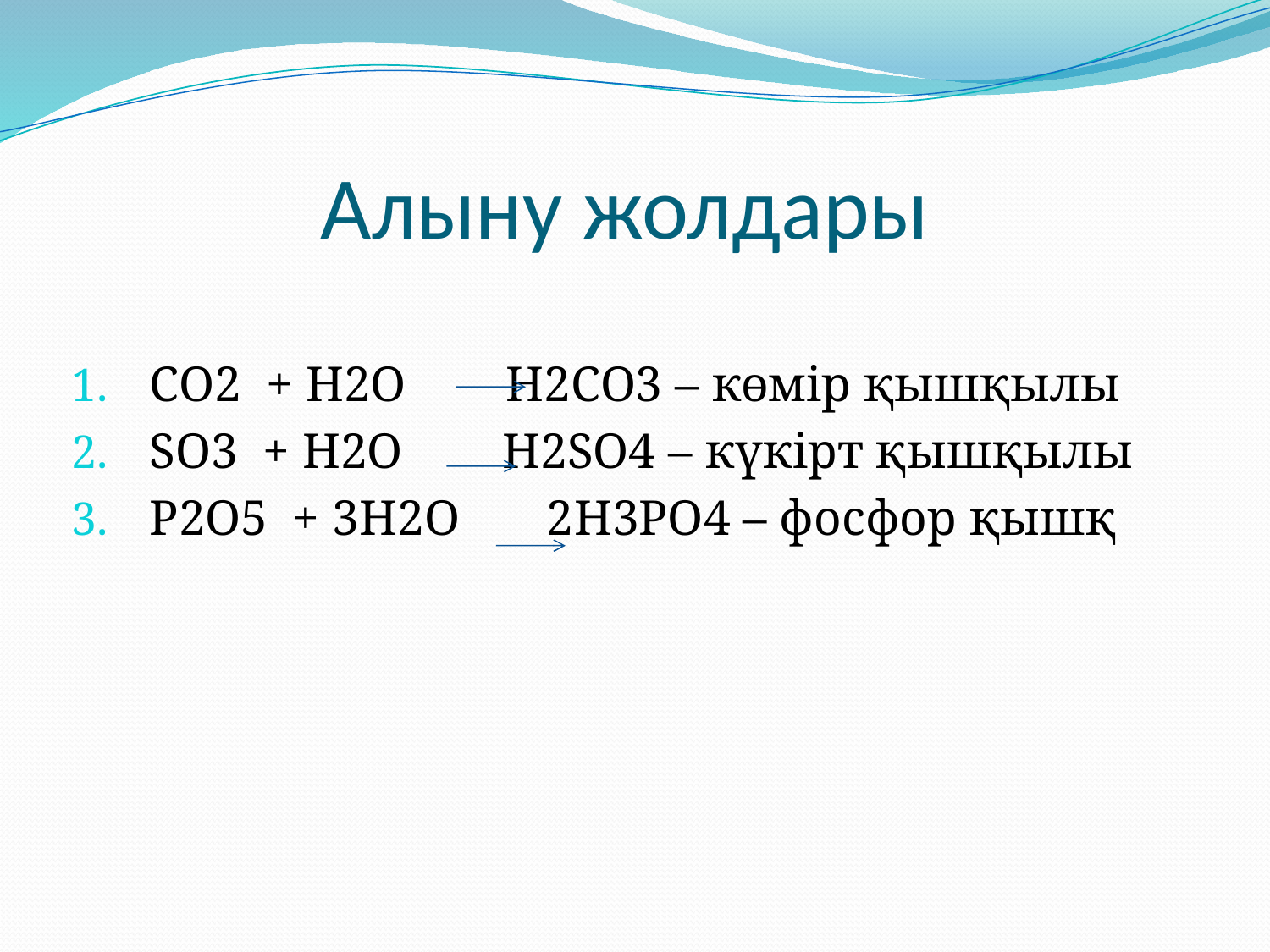

# Алыну жолдары
CO2  + H2O        H2CO3 – көмір қышқылы
SO3  + H2O        H2SO4 – күкірт қышқылы
P2O5  + 3H2O       2H3PO4 – фосфор қышқ